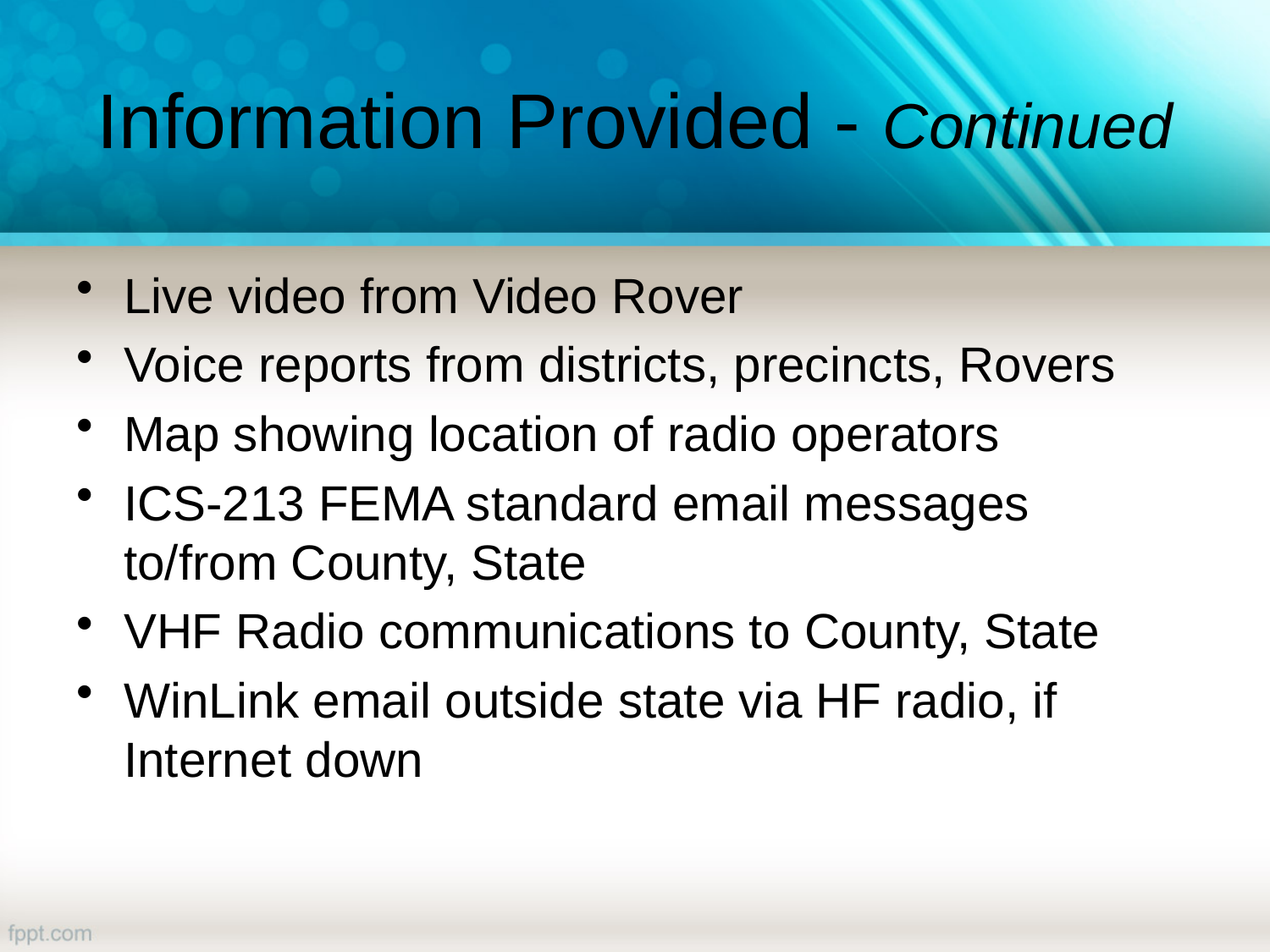

# Information Provided - Continued
Live video from Video Rover
Voice reports from districts, precincts, Rovers
Map showing location of radio operators
ICS-213 FEMA standard email messages to/from County, State
VHF Radio communications to County, State
WinLink email outside state via HF radio, if Internet down